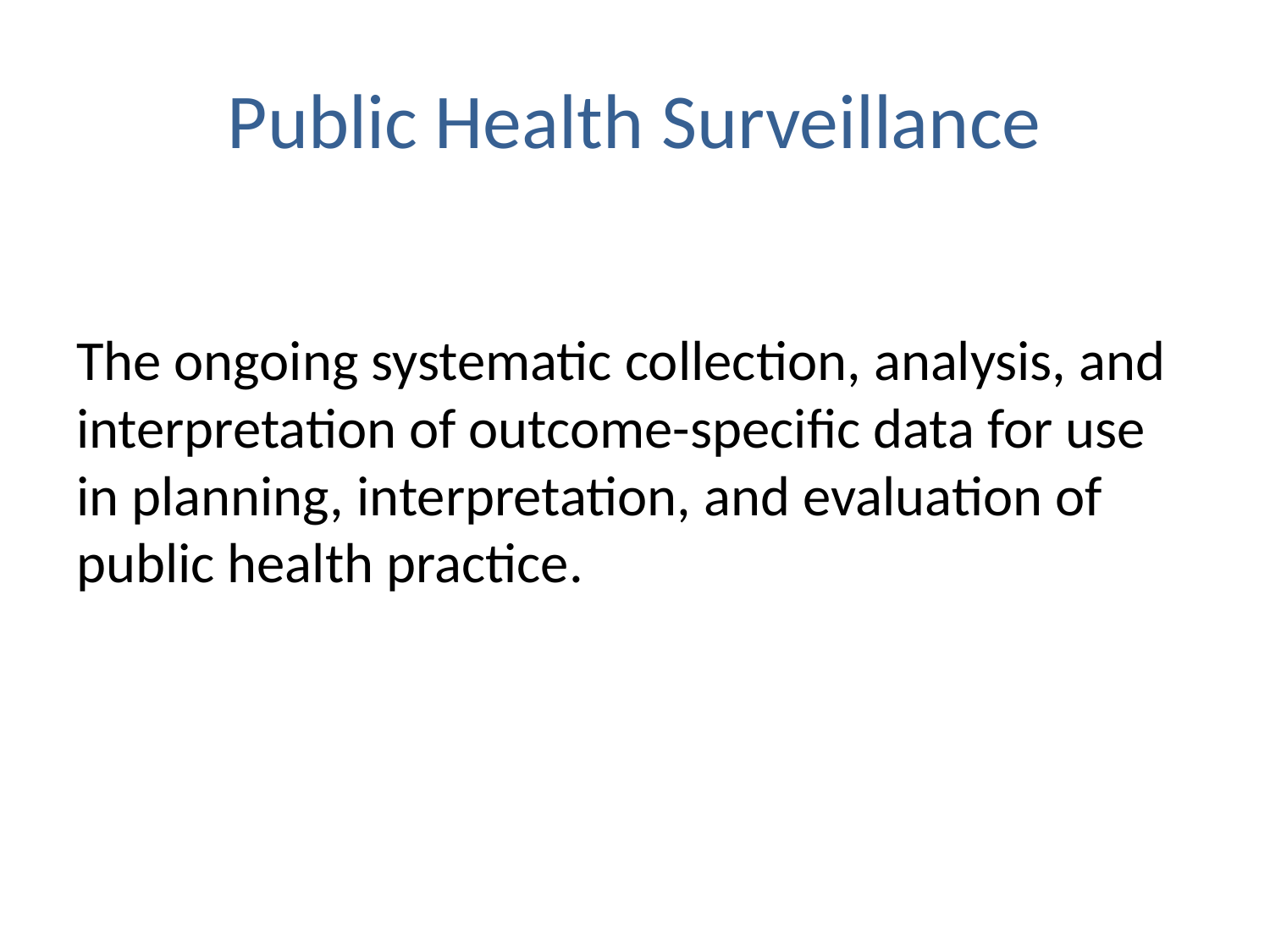

# Public Health Surveillance
The ongoing systematic collection, analysis, and interpretation of outcome-specific data for use in planning, interpretation, and evaluation of public health practice.